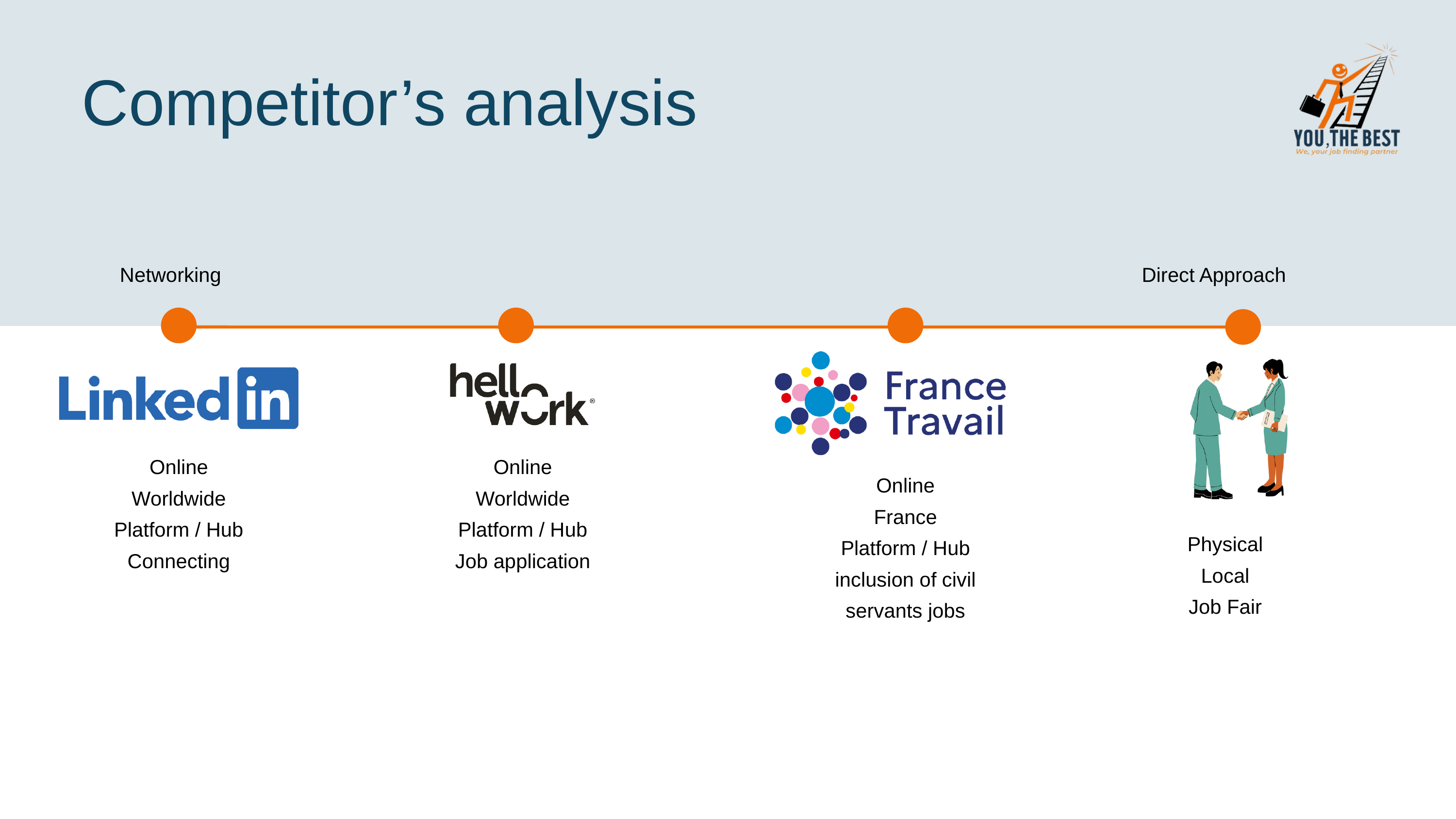

Competitor’s analysis
Networking
Direct Approach

Online
Worldwide
Platform / Hub
Connecting
Online
Worldwide
Platform / Hub
Job application
Online
France
Platform / Hub
inclusion of civil servants jobs
Physical
Local
Job Fair